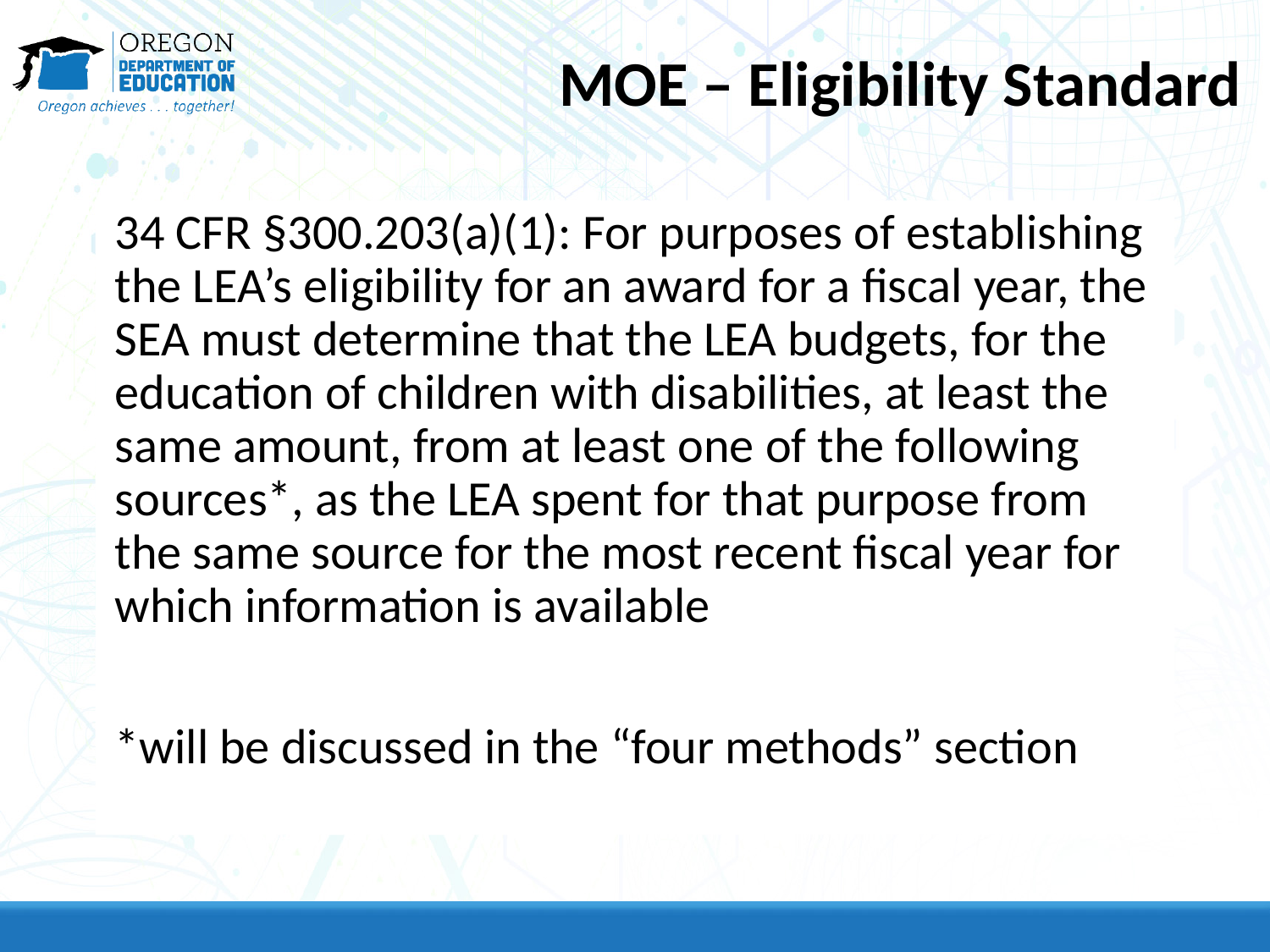

# MOE – Eligibility Standard
34 CFR §300.203(a)(1): For purposes of establishing the LEA’s eligibility for an award for a fiscal year, the SEA must determine that the LEA budgets, for the education of children with disabilities, at least the same amount, from at least one of the following sources*, as the LEA spent for that purpose from the same source for the most recent fiscal year for which information is available

*will be discussed in the “four methods” section